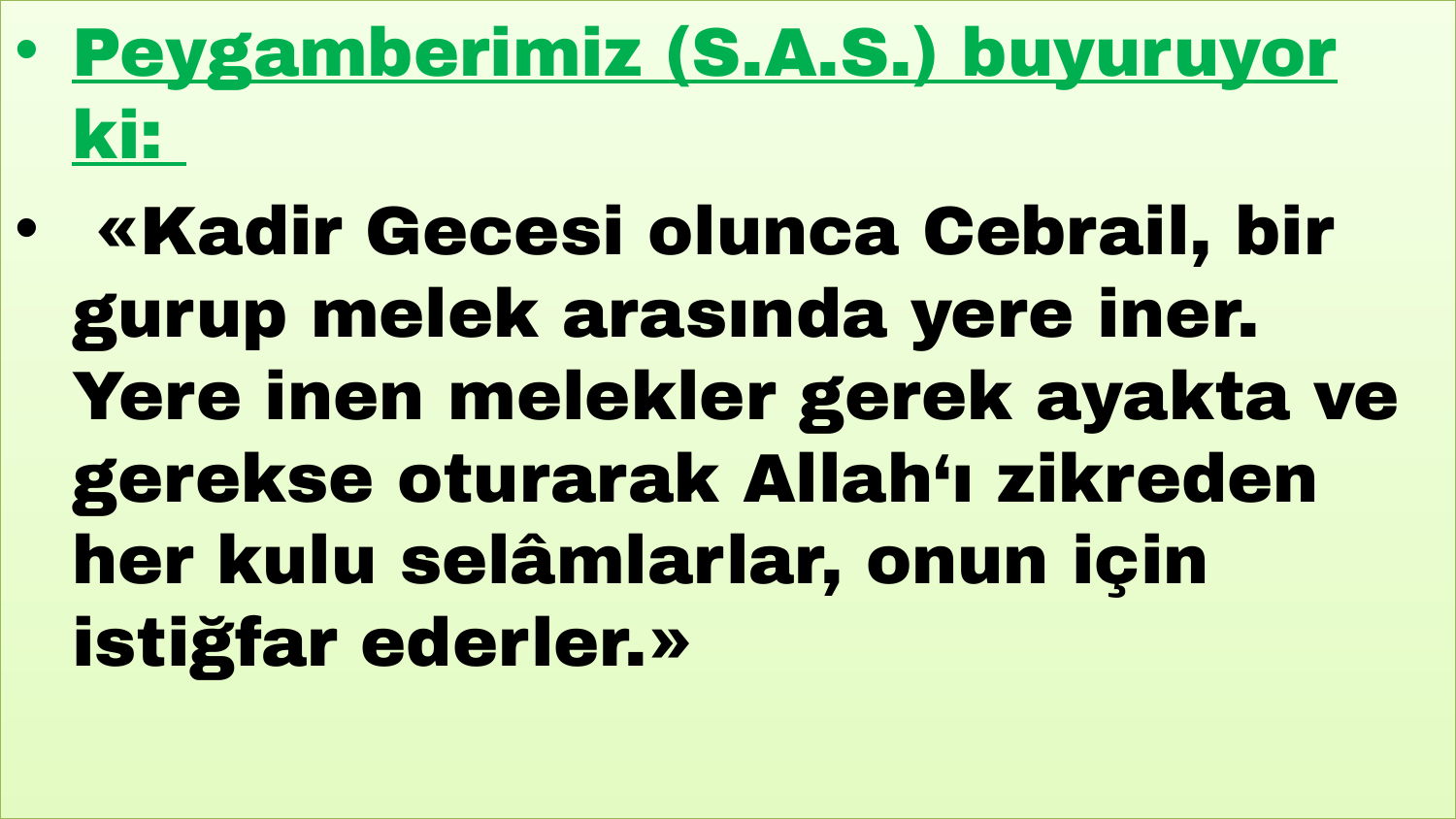

Peygamberimiz (S.A.S.) buyuruyor ki:
 «Kadir Gecesi olunca Cebrail, bir gurup melek arasında yere iner. Yere inen melekler gerek ayakta ve gerekse oturarak Allah‘ı zikreden her kulu selâmlarlar, onun için istiğfar ederler.»